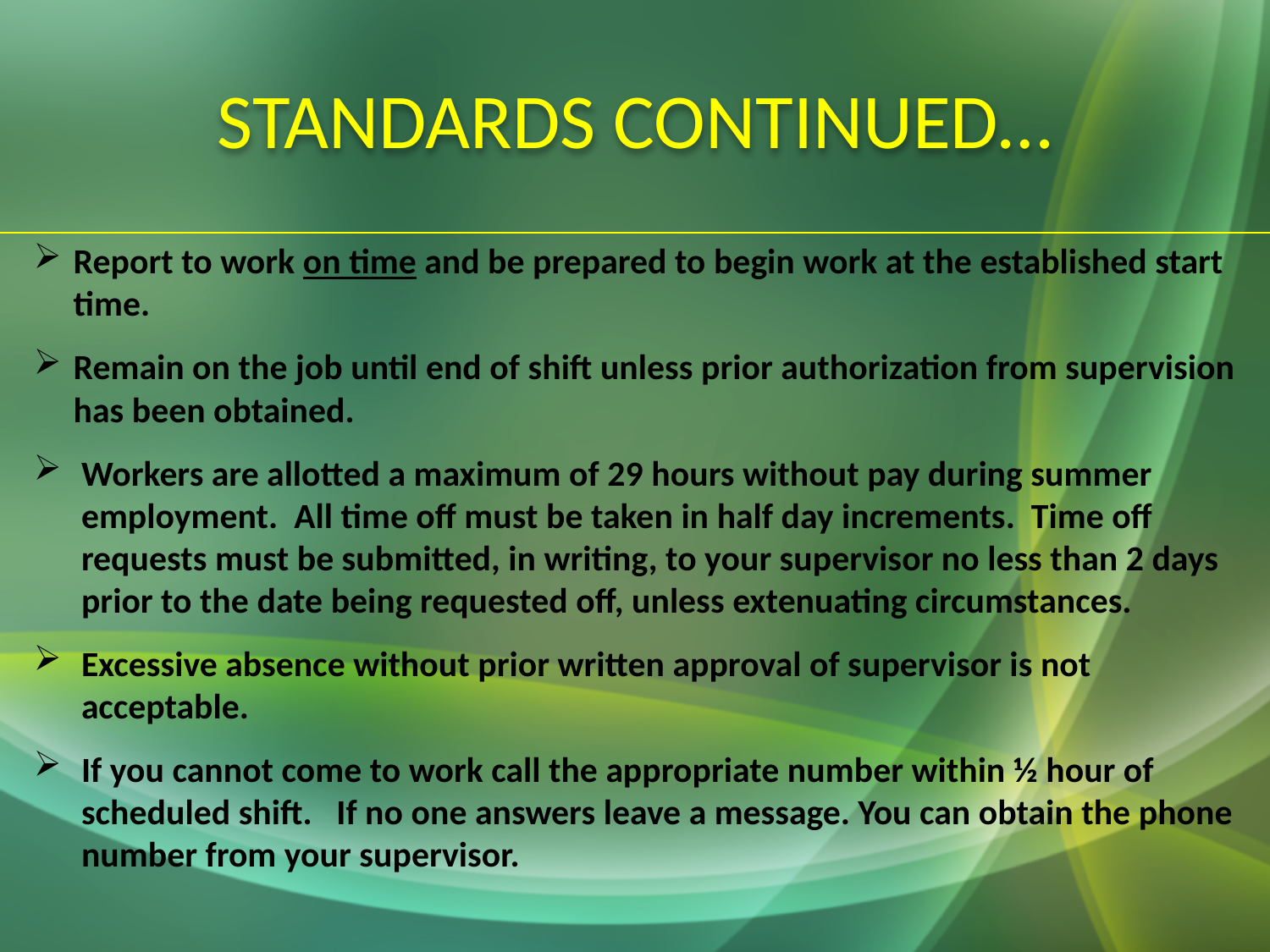

# STANDARDS CONTINUED…
Report to work on time and be prepared to begin work at the established start time.

Remain on the job until end of shift unless prior authorization from supervision has been obtained.

Workers are allotted a maximum of 29 hours without pay during summer employment.  All time off must be taken in half day increments.  Time off requests must be submitted, in writing, to your supervisor no less than 2 days prior to the date being requested off, unless extenuating circumstances.

Excessive absence without prior written approval of supervisor is not acceptable.

If you cannot come to work call the appropriate number within ½ hour of scheduled shift.   If no one answers leave a message. You can obtain the phone number from your supervisor.